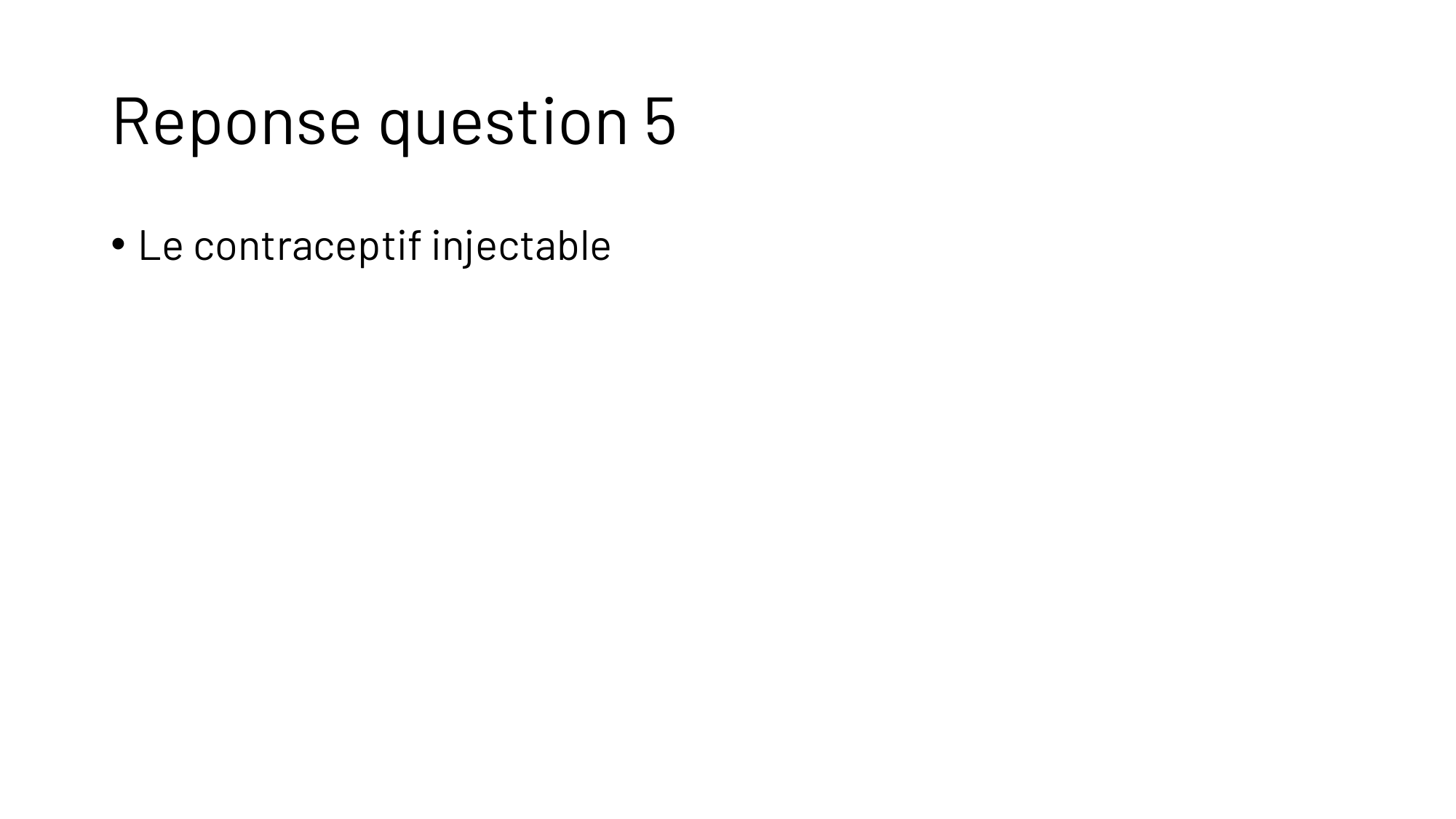

# Reponse question 5
Le contraceptif injectable